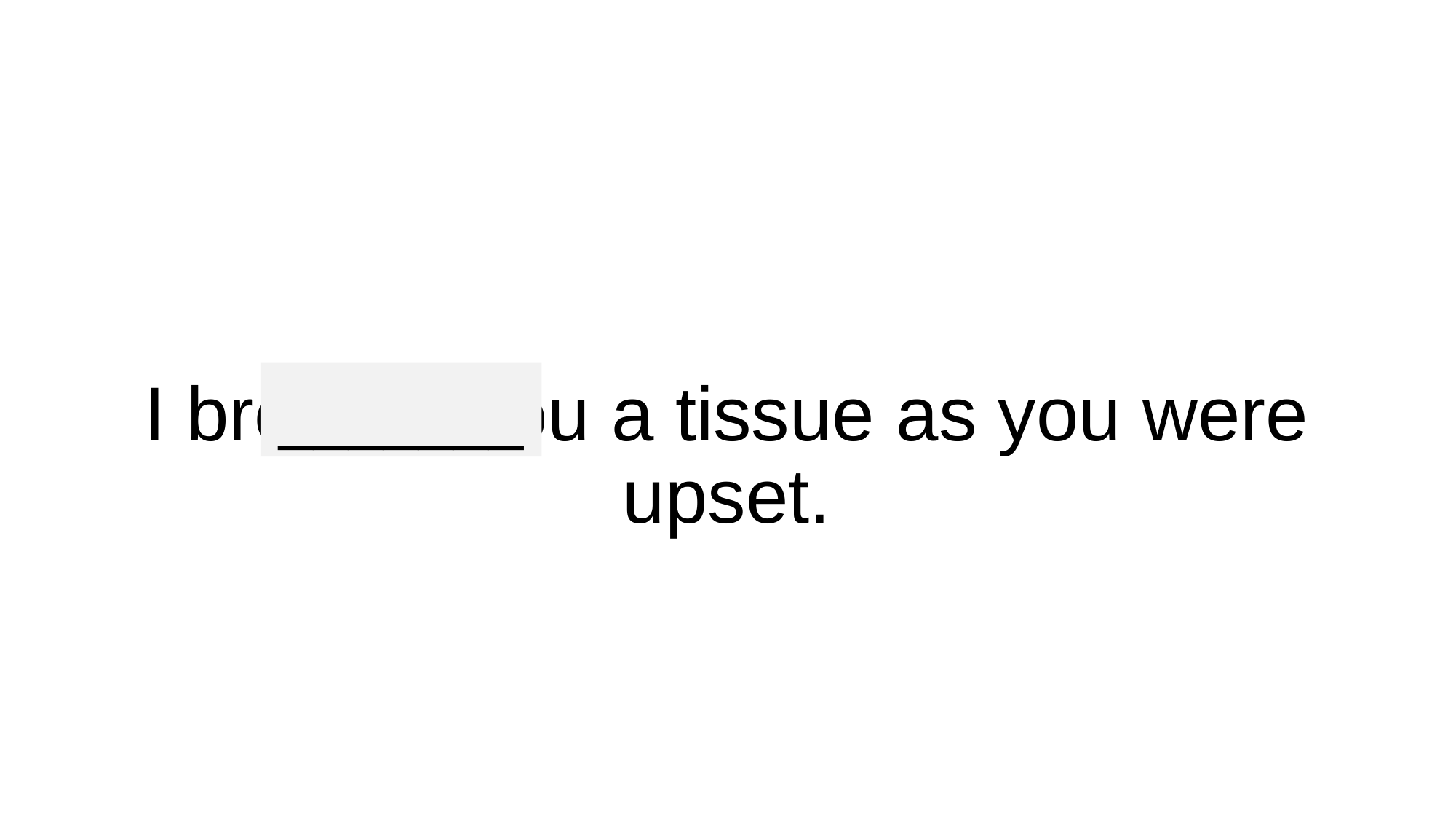

_______
# I brought you a tissue as you were upset.